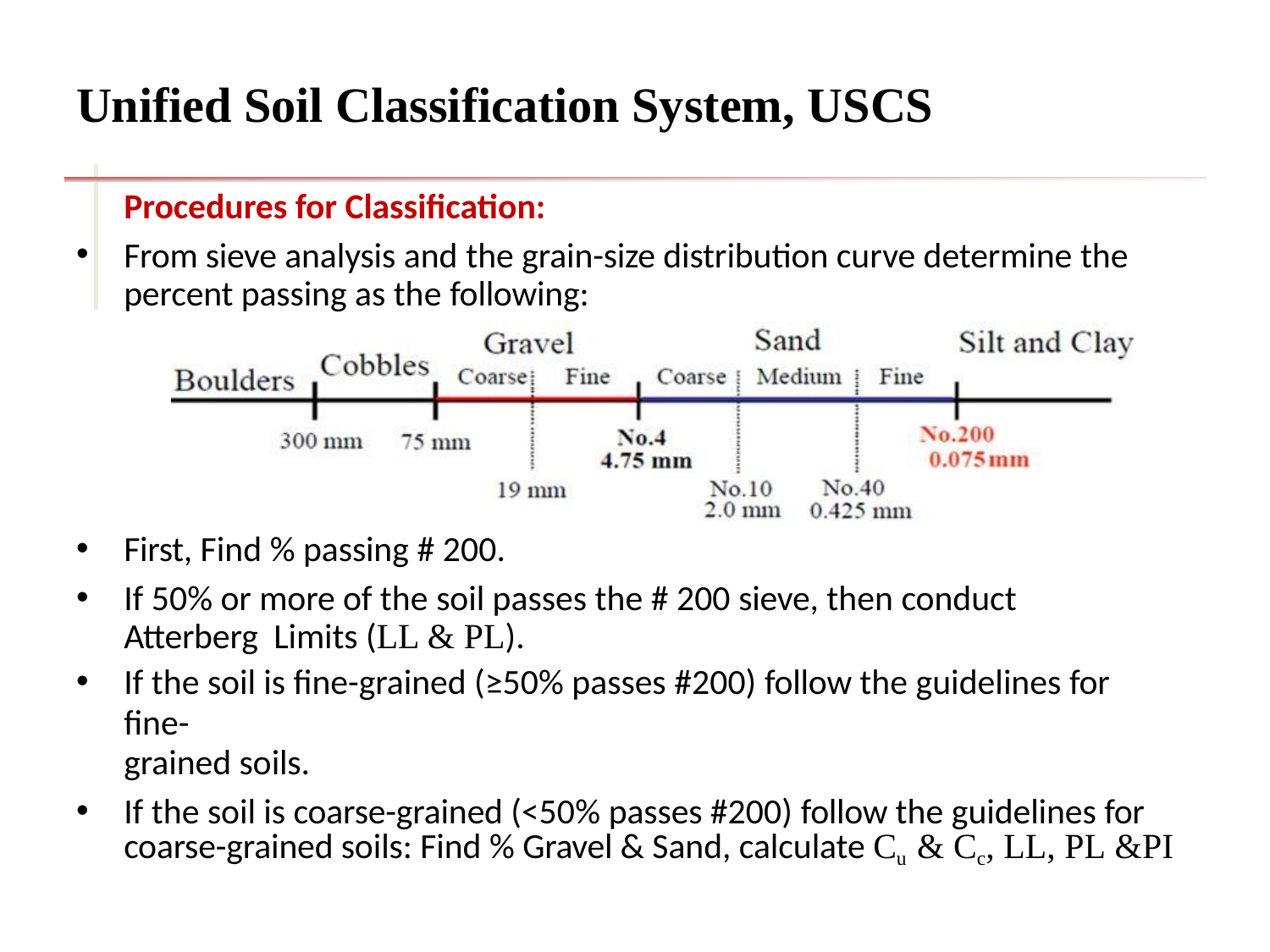

# Unified Soil Classification System, USCS

Procedures for Classification:
From sieve analysis and the grain-size distribution curve determine the  percent passing as the following:

First, Find % passing # 200.
If 50% or more of the soil passes the # 200 sieve, then conduct Atterberg  Limits (LL & PL).
If the soil is fine-grained (≥50% passes #200) follow the guidelines for fine-
grained soils.
If the soil is coarse-grained (<50% passes #200) follow the guidelines for  coarse-grained soils: Find % Gravel & Sand, calculate Cu  & Cc, LL, PL &PI